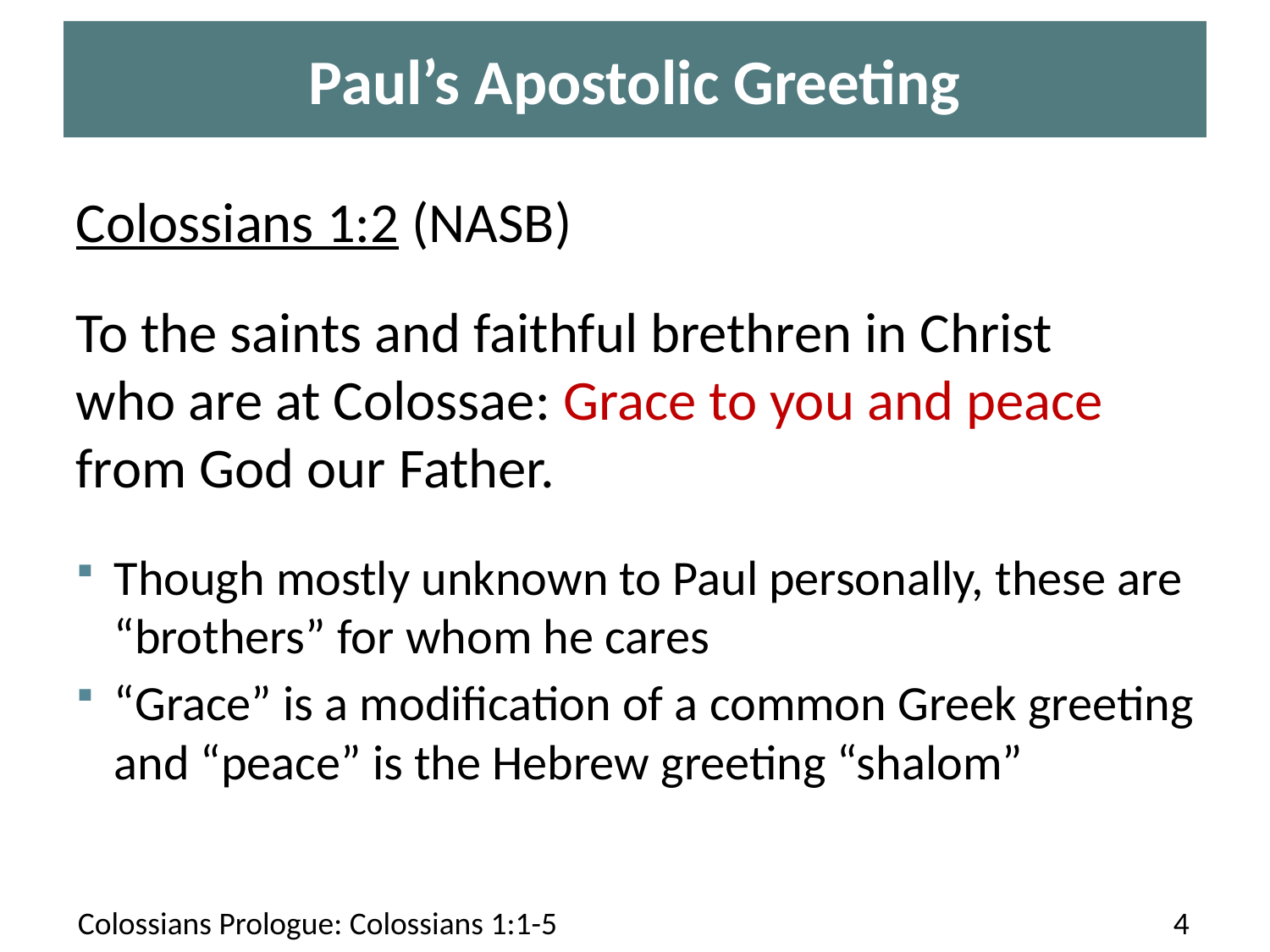

# Paul’s Apostolic Greeting
Colossians 1:2 (NASB)

To the saints and faithful brethren in Christ who are at Colossae: Grace to you and peace from God our Father.

Though mostly unknown to Paul personally, these are “brothers” for whom he cares
“Grace” is a modification of a common Greek greeting and “peace” is the Hebrew greeting “shalom”